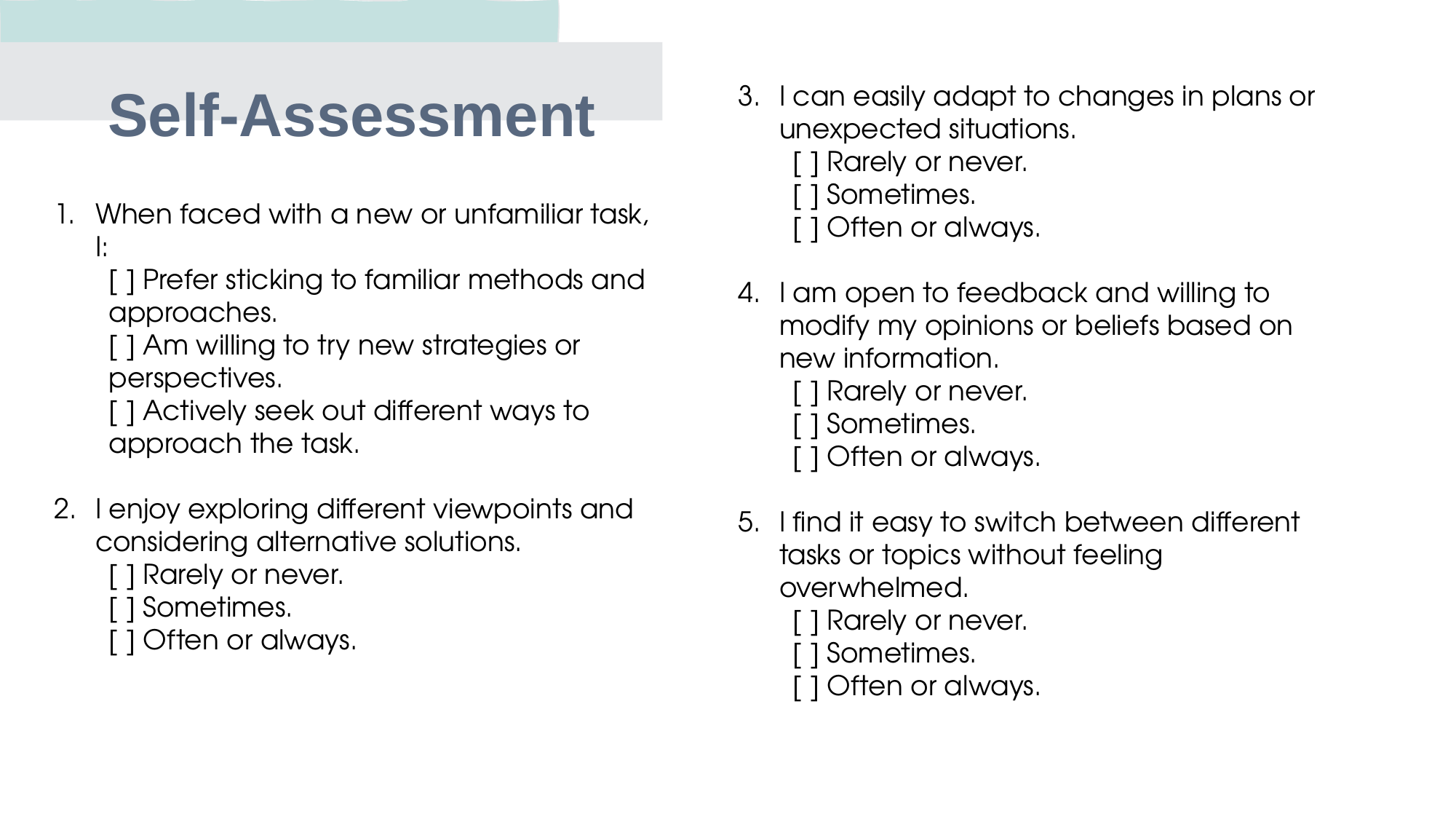

Self-Assessment
I can easily adapt to changes in plans or unexpected situations.
[ ] Rarely or never.
[ ] Sometimes.
[ ] Often or always.

I am open to feedback and willing to modify my opinions or beliefs based on new information.
[ ] Rarely or never.
[ ] Sometimes.
[ ] Often or always.

I find it easy to switch between different tasks or topics without feeling overwhelmed.
[ ] Rarely or never.
[ ] Sometimes.
[ ] Often or always.

When faced with a new or unfamiliar task, I:
[ ] Prefer sticking to familiar methods and approaches.
[ ] Am willing to try new strategies or perspectives.
[ ] Actively seek out different ways to approach the task.

I enjoy exploring different viewpoints and considering alternative solutions.
[ ] Rarely or never.
[ ] Sometimes.
[ ] Often or always.